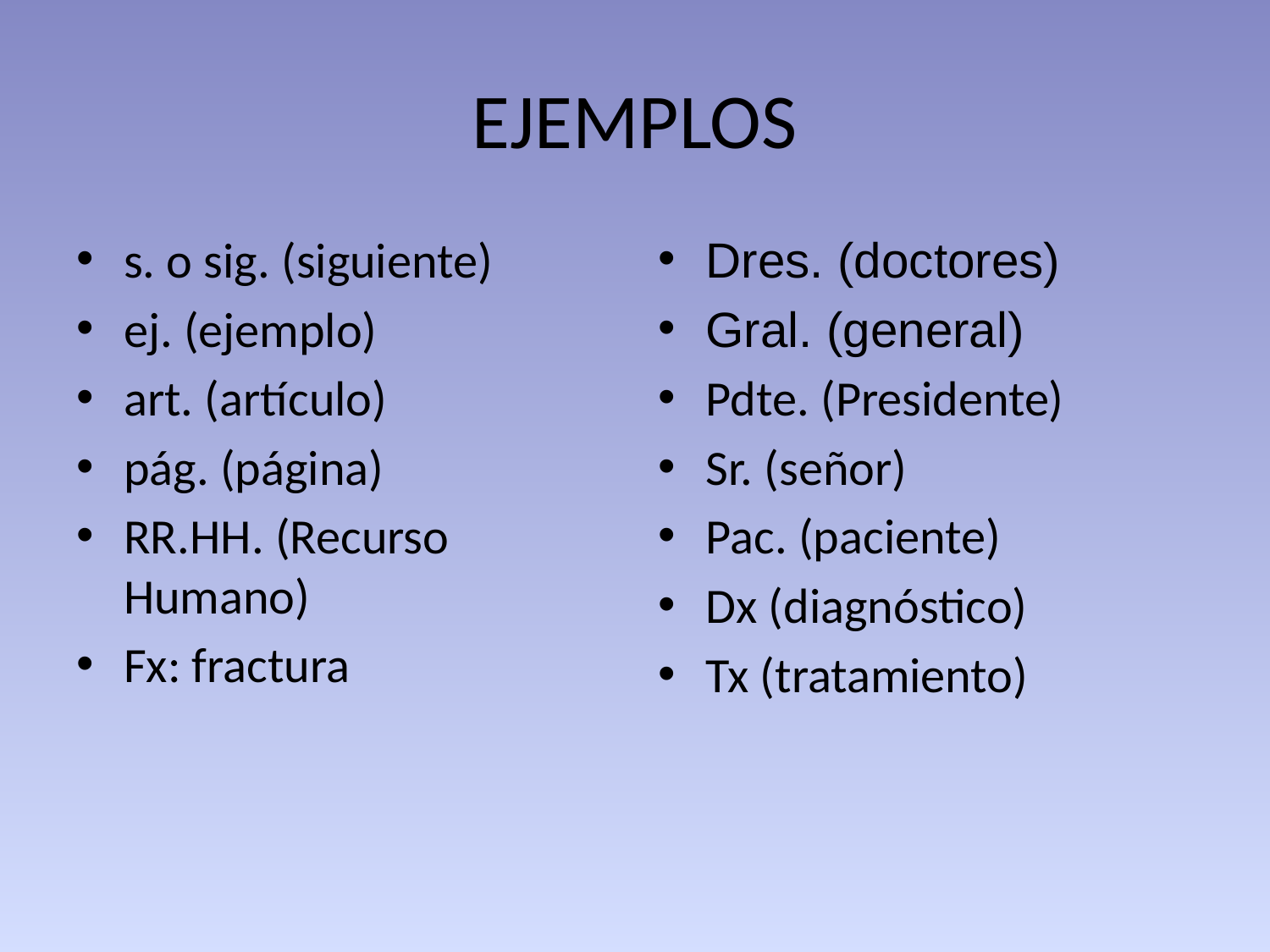

# EJEMPLOS
s. o sig. (siguiente)
ej. (ejemplo)
art. (artículo)
pág. (página)
RR.HH. (Recurso Humano)
Fx: fractura

Dres. (doctores)
Gral. (general)
Pdte. (Presidente)
Sr. (señor)
Pac. (paciente)
Dx (diagnóstico)
Tx (tratamiento)